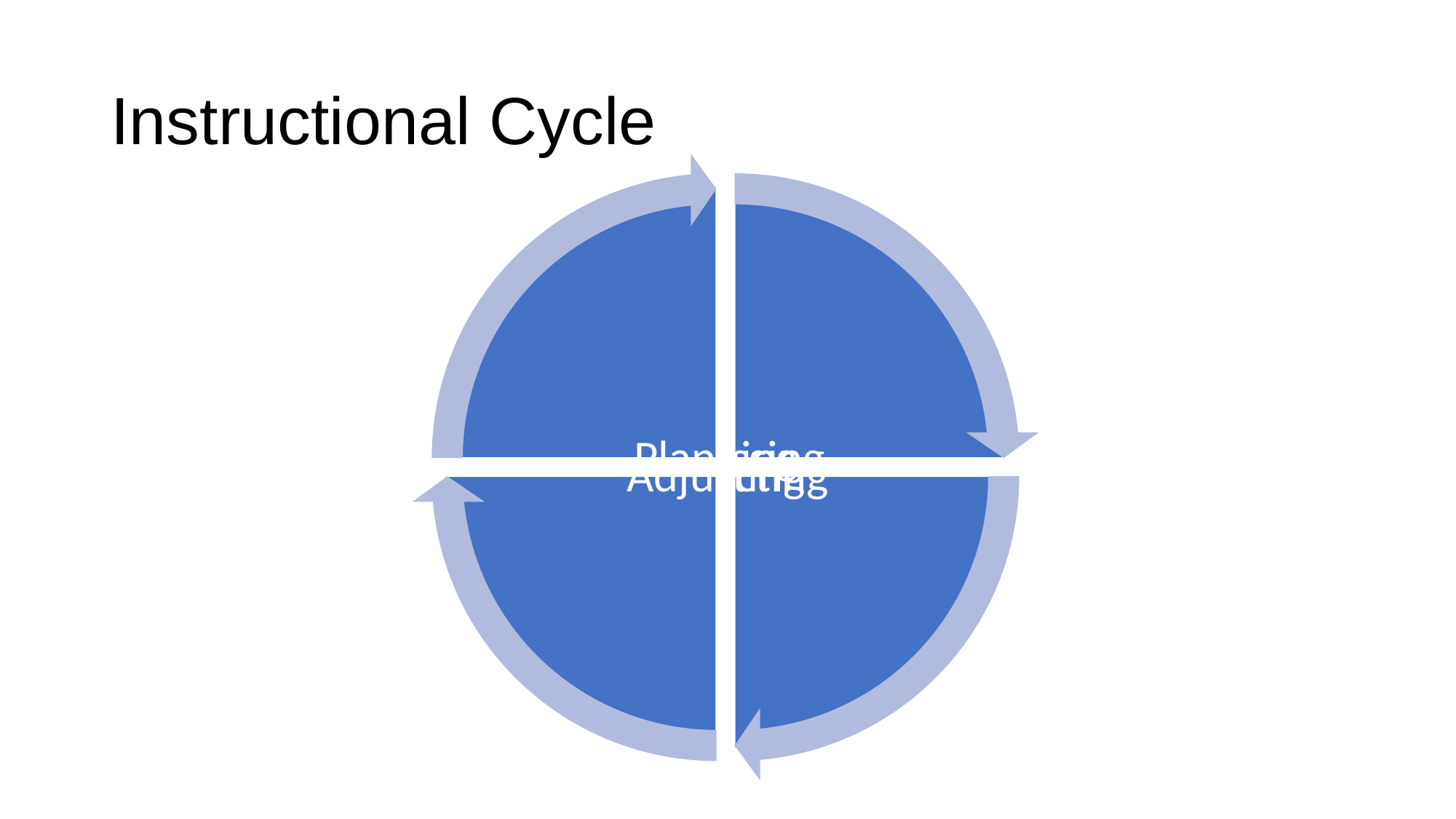

# Instructional Cycle
Assessing
Reflecting
Adjusting
Planning